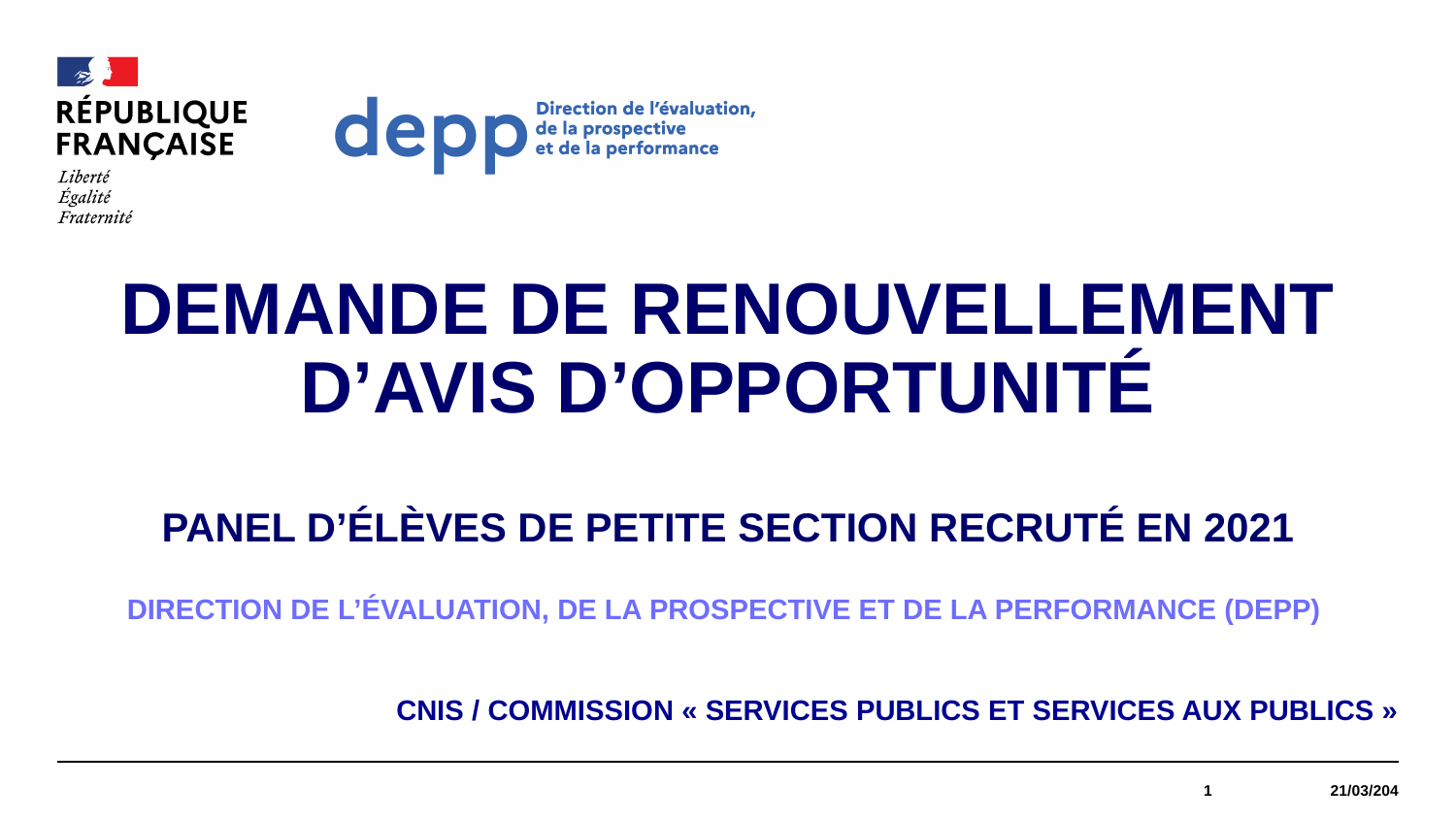

#
Demande de renouvellement d’avis d’opportunité

Panel d’élèves de petite section recruté en 2021

Direction de l’évaluation, de la prospective et de la performance (DEPP)

CNIS / Commission « services publics et services aux publics »

1
21/03/204